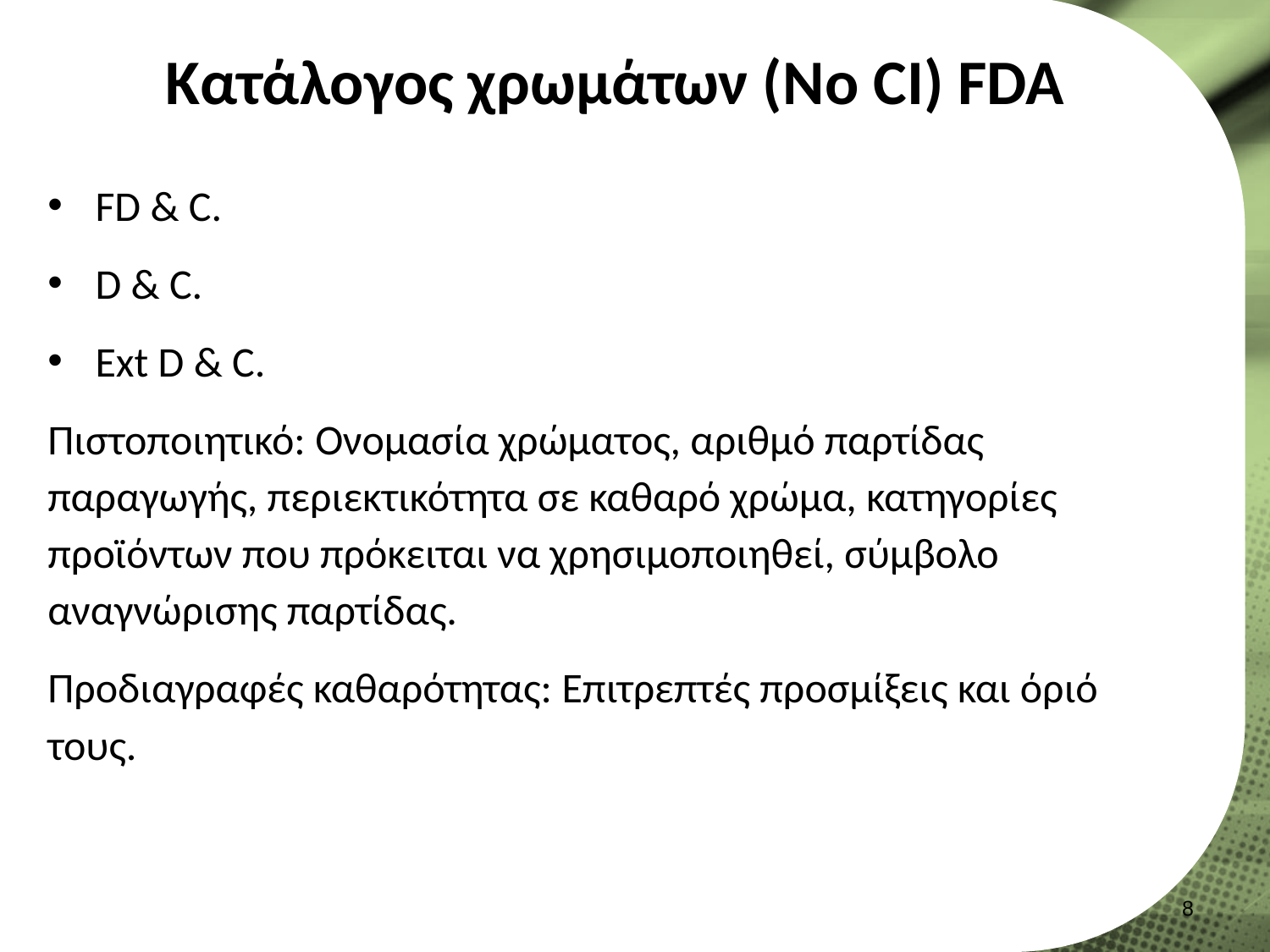

# Kατάλογος χρωμάτων (No CI) FDA
FD & C.
D & C.
Ext D & C.
Πιστοποιητικό: Ονομασία χρώματος, αριθμό παρτίδας παραγωγής, περιεκτικότητα σε καθαρό χρώμα, κατηγορίες προϊόντων που πρόκειται να χρησιμοποιηθεί, σύμβολο αναγνώρισης παρτίδας.
Προδιαγραφές καθαρότητας: Επιτρεπτές προσμίξεις και όριό τους.
8